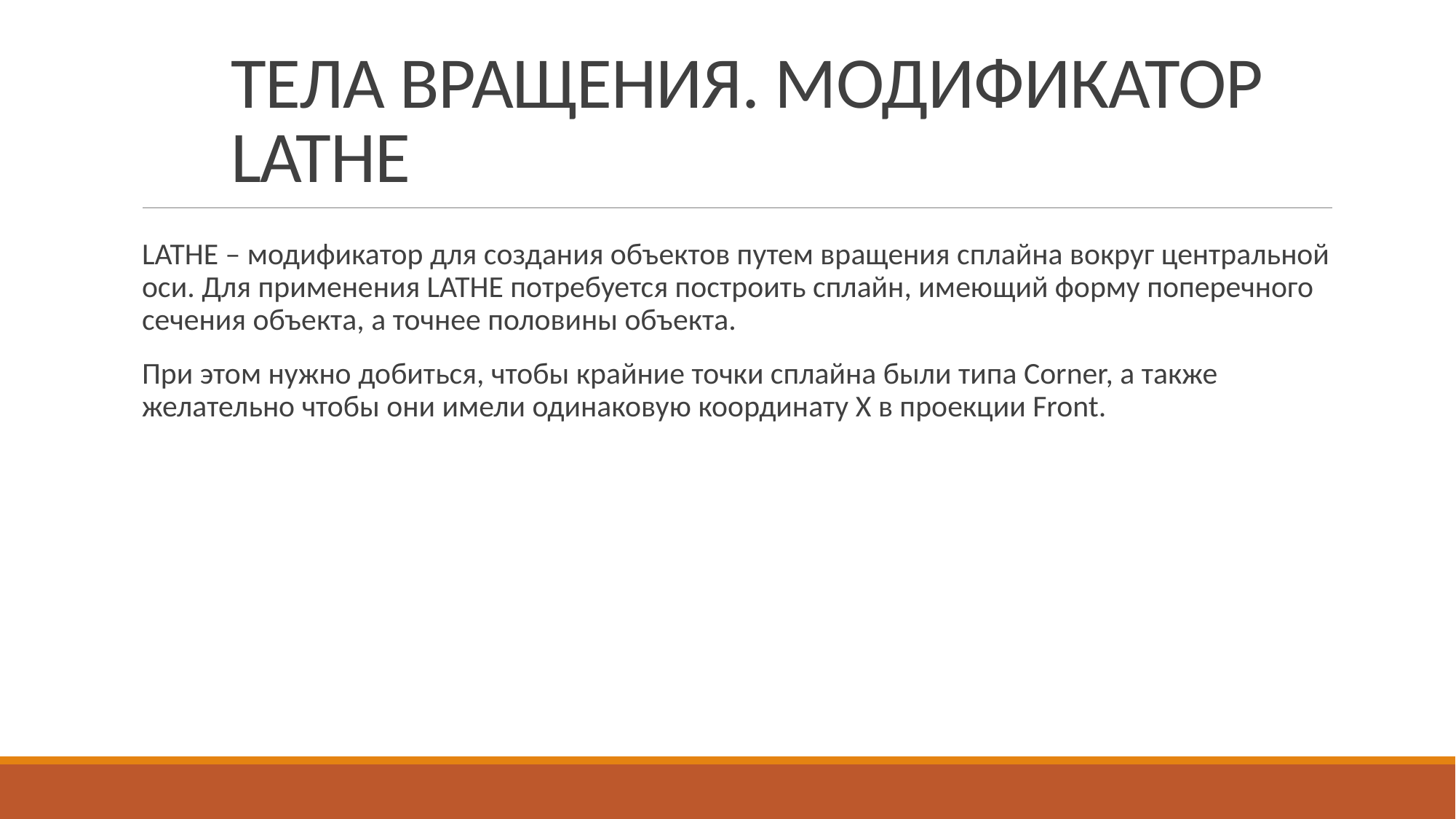

# ТЕЛА ВРАЩЕНИЯ. МОДИФИКАТОР LATHE
LATHE – модификатор для создания объектов путем вращения сплайна вокруг центральной оси. Для применения LATHE потребуется построить сплайн, имеющий форму поперечного сечения объекта, а точнее половины объекта.
При этом нужно добиться, чтобы крайние точки сплайна были типа Corner, а также желательно чтобы они имели одинаковую координату Х в проекции Front.